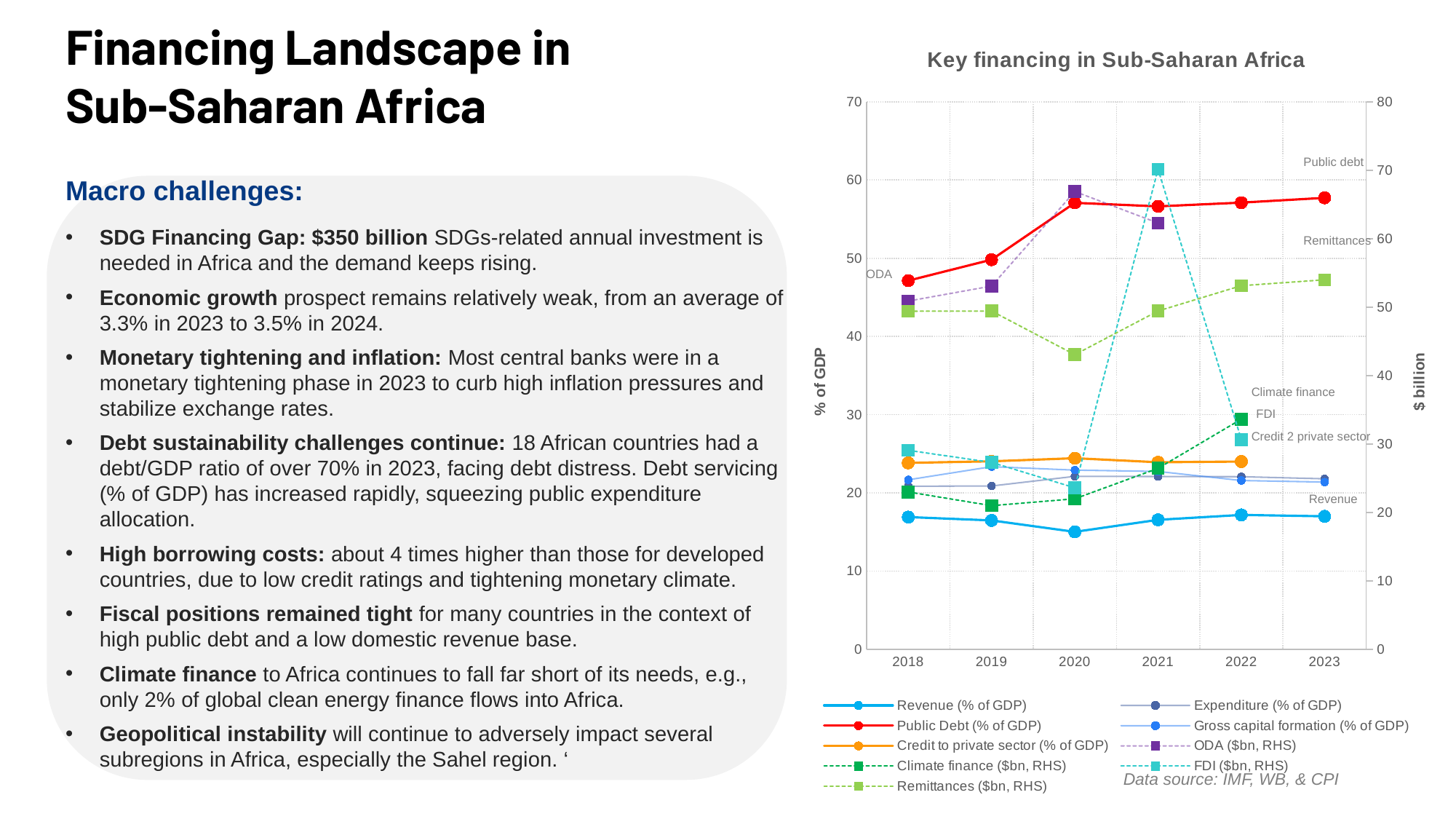

### Chart: Key financing in Sub-Saharan Africa

| Category | Revenue (% of GDP) | Expenditure (% of GDP) | Public Debt (% of GDP)  | Gross capital formation (% of GDP) | Credit to private sector (% of GDP)  | ODA ($bn, RHS) | Climate finance ($bn, RHS) | FDI ($bn, RHS) | Remittances ($bn, RHS) |
|---|---|---|---|---|---|---|---|---|---|
| 2018 | 16.9139324535673 | 20.8574548689019 | 47.1369361914904 | 21.6811719873749 | 23.8422263158769 | 50.89 | 23.0 | 29.08 | 49.41 |
| 2019 | 16.4867133906745 | 20.8905506862773 | 49.8196190200593 | 23.3536095971728 | 24.0416626651235 | 53.08 | 21.0 | 27.32 | 49.43 |
| 2020 | 15.024545476134 | 22.1198568975618 | 57.0865286061234 | 22.9150675348449 | 24.4413269367498 | 66.89 | 22.0 | 23.61 | 43.06 |
| 2021 | 16.5652965263128 | 22.1025916605724 | 56.6362742262801 | 22.7483680040116 | 23.9210612843047 | 62.29 | 26.457024447280357 | 70.15 | 49.44 |
| 2022 | 17.1889988745433 | 22.0741613422563 | 57.1115427321004 | 21.5883830086328 | 24.0122806259357 | None | 33.62959147707026 | 30.66 | 53.14 |
| 2023 | 17.0150162135211 | 21.8076310698242 | 57.7220416814793 | 21.3887630515242 | None | None | None | None | 54.0 |
Data source: IMF, WB, & CPI
Public debt
Remittances
ODA
Climate finance
FDI
Credit 2 private sector
Revenue
Financing Landscape in Sub-Saharan Africa
Macro challenges:
SDG Financing Gap: $350 billion SDGs-related annual investment is needed in Africa and the demand keeps rising.
Economic growth prospect remains relatively weak, from an average of 3.3% in 2023 to 3.5% in 2024.
Monetary tightening and inflation: Most central banks were in a monetary tightening phase in 2023 to curb high inflation pressures and stabilize exchange rates.
Debt sustainability challenges continue: 18 African countries had a debt/GDP ratio of over 70% in 2023, facing debt distress. Debt servicing (% of GDP) has increased rapidly, squeezing public expenditure allocation.
High borrowing costs: about 4 times higher than those for developed countries, due to low credit ratings and tightening monetary climate.
Fiscal positions remained tight for many countries in the context of high public debt and a low domestic revenue base.
Climate finance to Africa continues to fall far short of its needs, e.g., only 2% of global clean energy finance flows into Africa.
Geopolitical instability will continue to adversely impact several subregions in Africa, especially the Sahel region. ‘